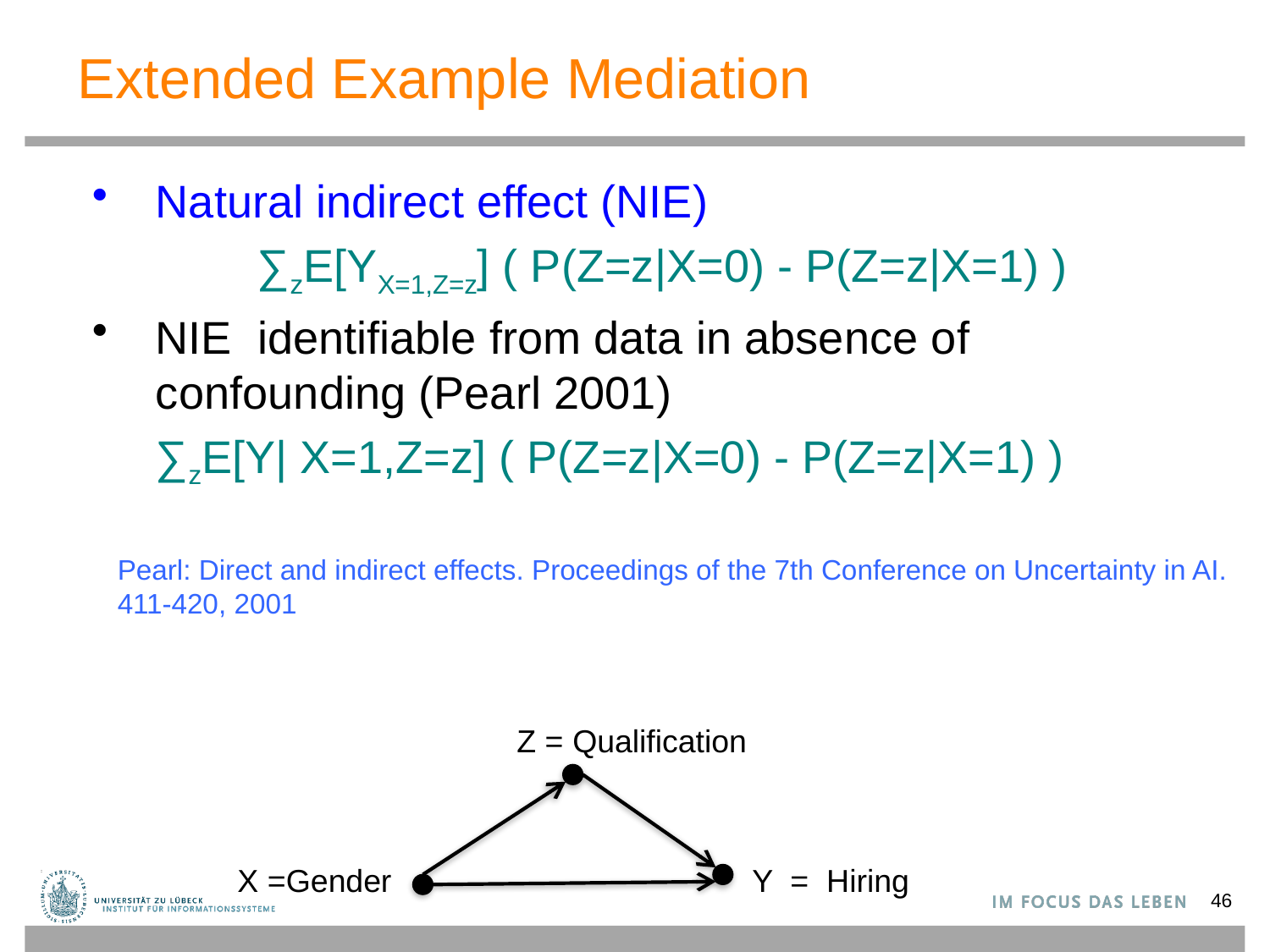

# Extended Example Mediation
Natural indirect effect (NIE)
             ∑zE[YX=1,Z=z] ( P(Z=z|X=0) - P(Z=z|X=1) )
NIE  identifiable from data in absence of confounding (Pearl 2001)
     ∑zE[Y| X=1,Z=z] ( P(Z=z|X=0) - P(Z=z|X=1) )

Pearl: Direct and indirect effects. Proceedings of the 7th Conference on Uncertainty in AI.
411-420, 2001
Z = Qualification

X =Gender
Y  =  Hiring

46